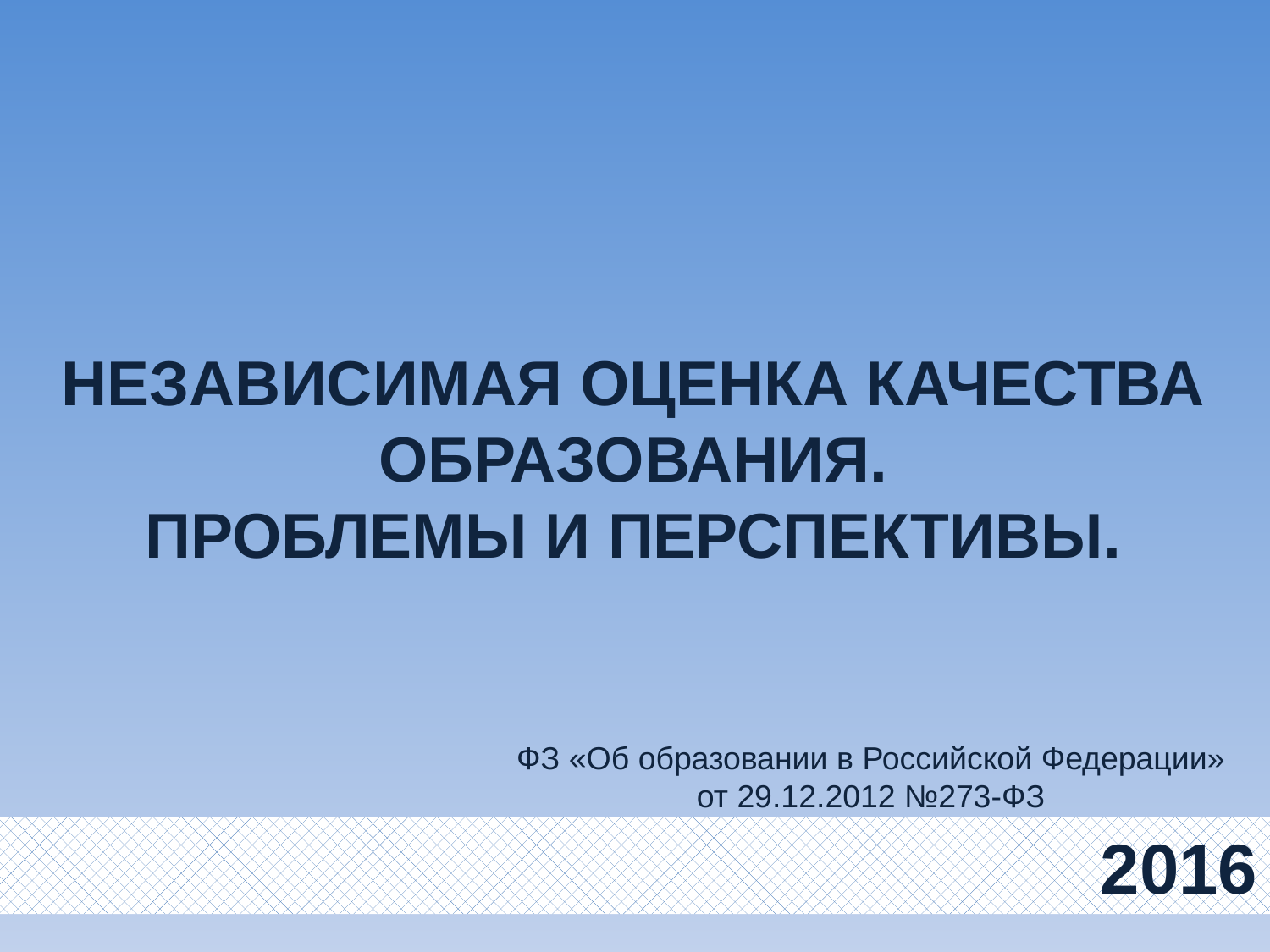

Независимая оценка качества образования.
Проблемы и перспективы.
ФЗ «Об образовании в Российской Федерации» от 29.12.2012 №273-ФЗ
2016